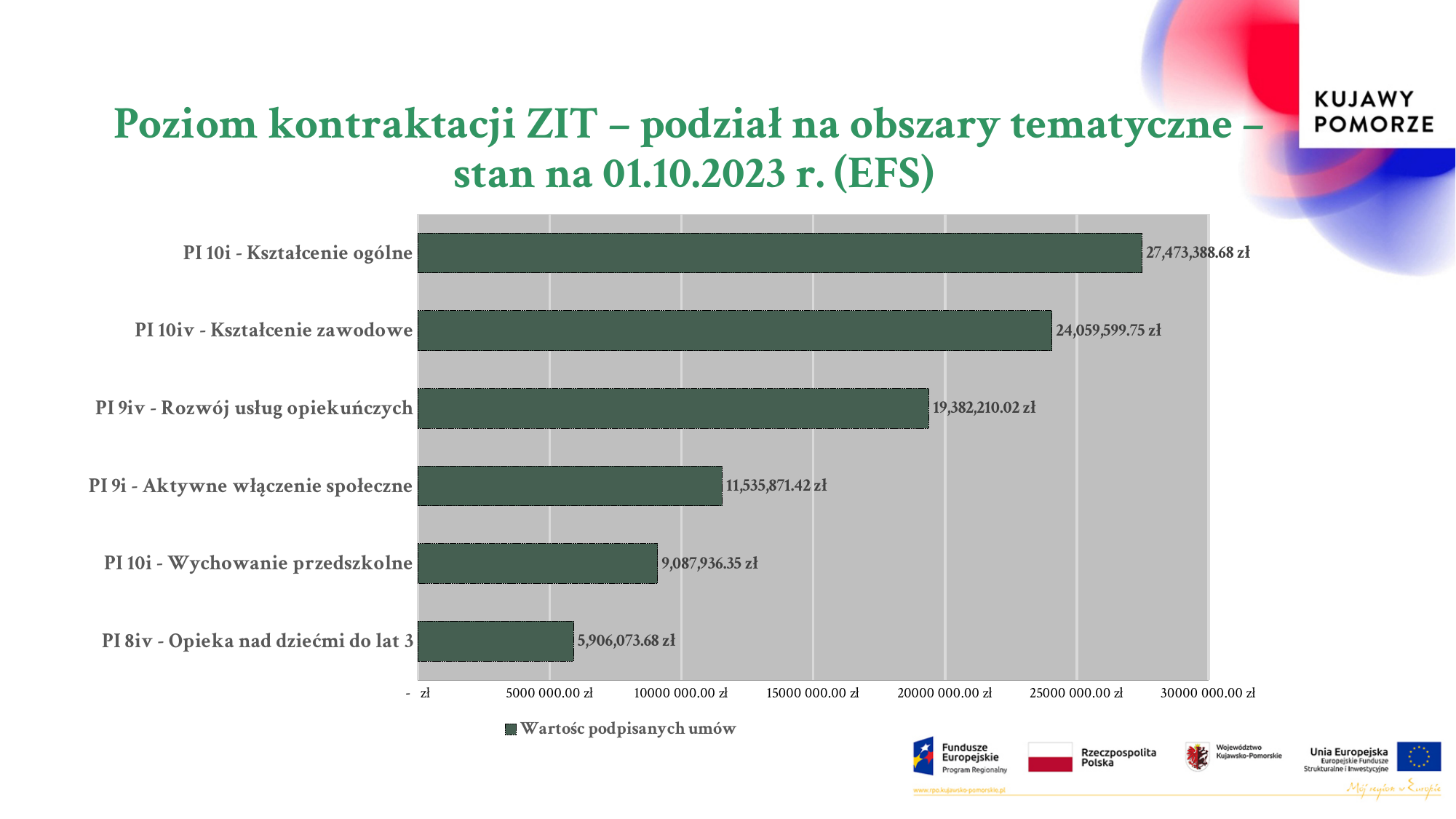

# Poziom kontraktacji ZIT – podział na obszary tematyczne – stan na 01.10.2023 r. (EFS)

### Chart

| Category | Wartośc podpisanych umów  |
|---|---|
| PI 8iv - Opieka nad dziećmi do lat 3 | 5906073.68 |
| PI 10i - Wychowanie przedszkolne | 9087936.35 |
| PI 9i - Aktywne włączenie społeczne | 11535871.42 |
| PI 9iv - Rozwój usług opiekuńczych | 19382210.02 |
| PI 10iv - Kształcenie zawodowe | 24059599.75 |
| PI 10i - Kształcenie ogólne | 27473388.68 |
10